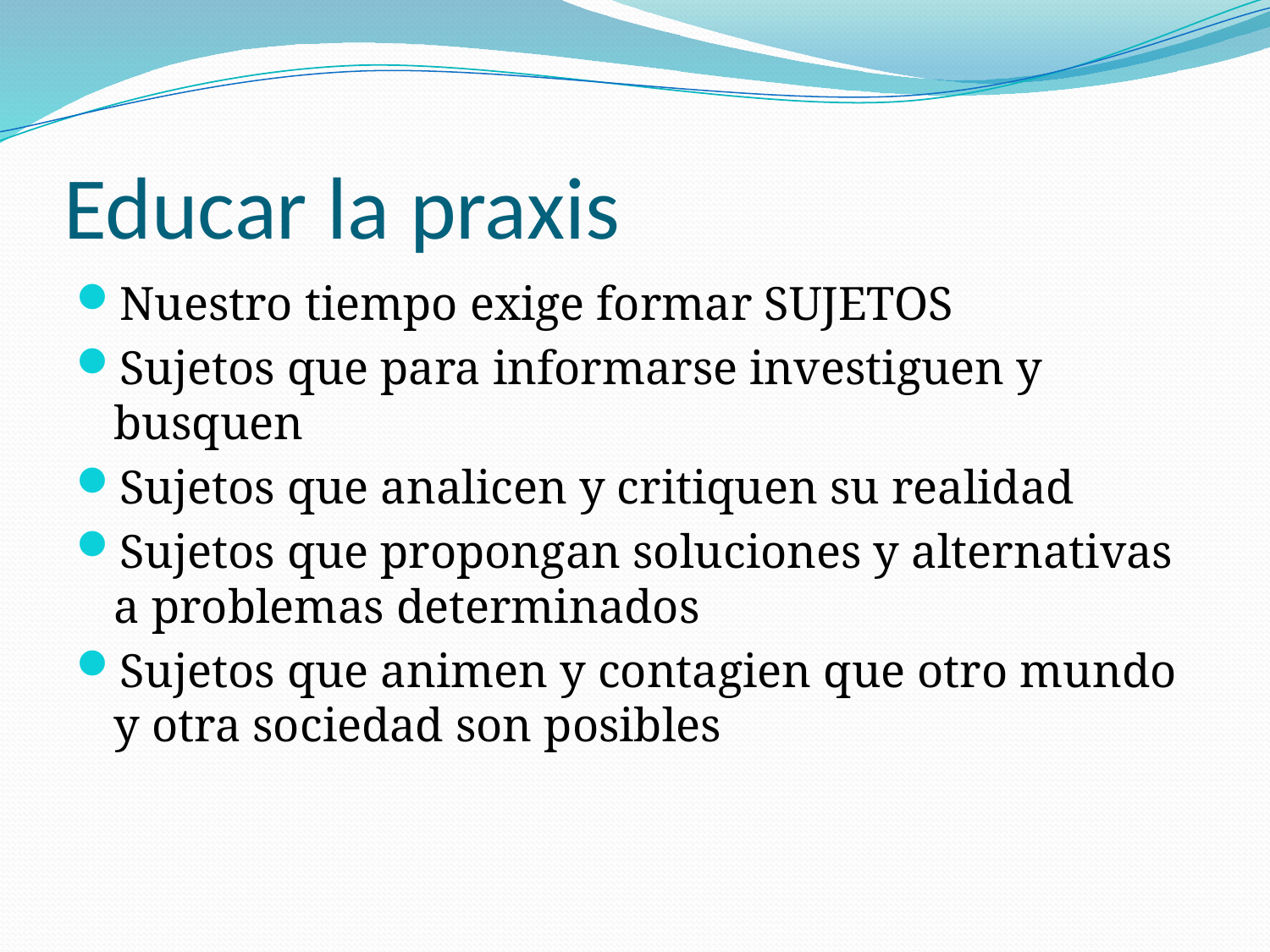

# Educar la praxis
Nuestro tiempo exige formar SUJETOS
Sujetos que para informarse investiguen y busquen
Sujetos que analicen y critiquen su realidad
Sujetos que propongan soluciones y alternativas a problemas determinados
Sujetos que animen y contagien que otro mundo y otra sociedad son posibles